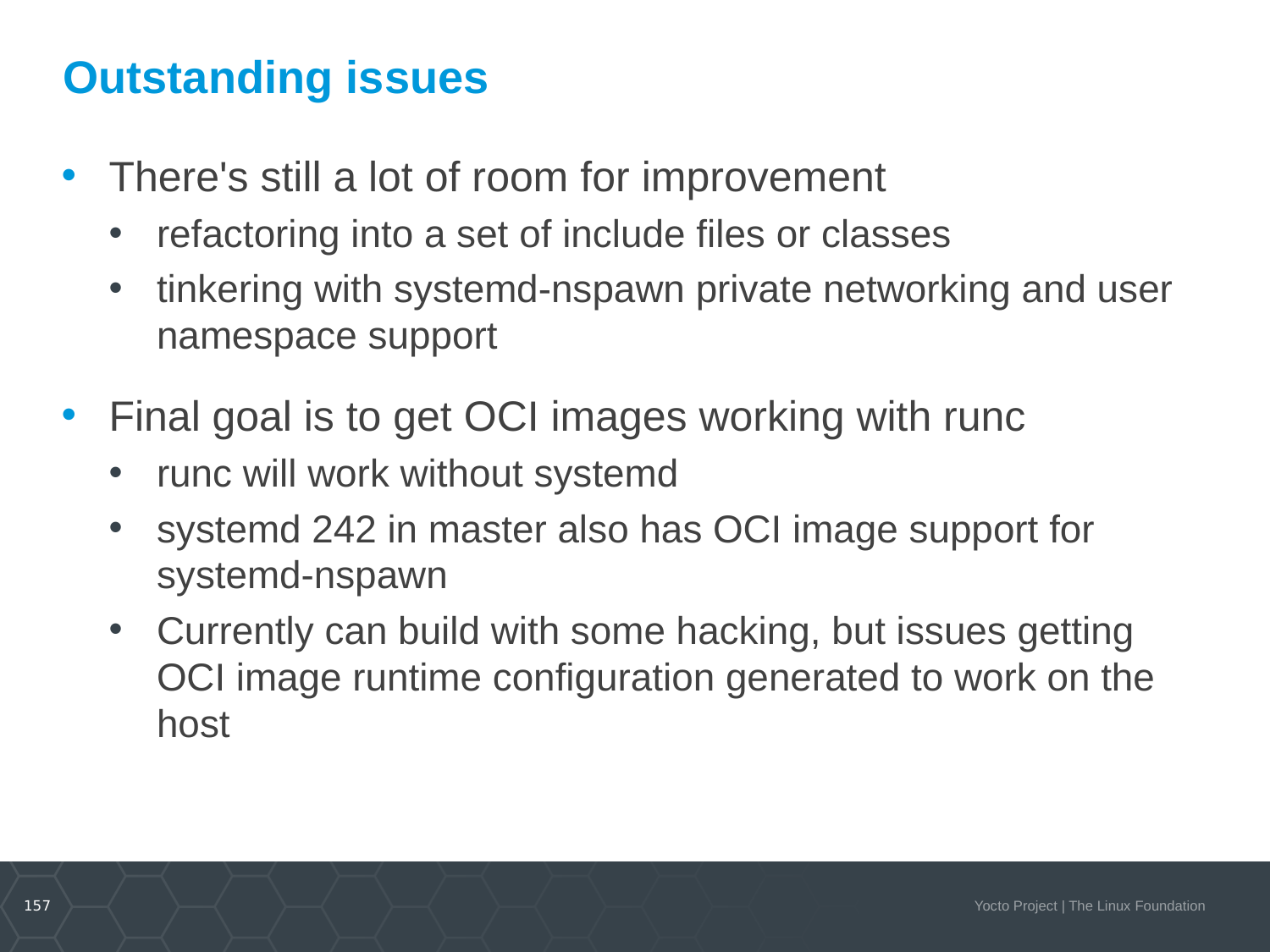

# Outstanding issues
There's still a lot of room for improvement
refactoring into a set of include files or classes
tinkering with systemd-nspawn private networking and user namespace support
Final goal is to get OCI images working with runc
runc will work without systemd
systemd 242 in master also has OCI image support for systemd-nspawn
Currently can build with some hacking, but issues getting OCI image runtime configuration generated to work on the host